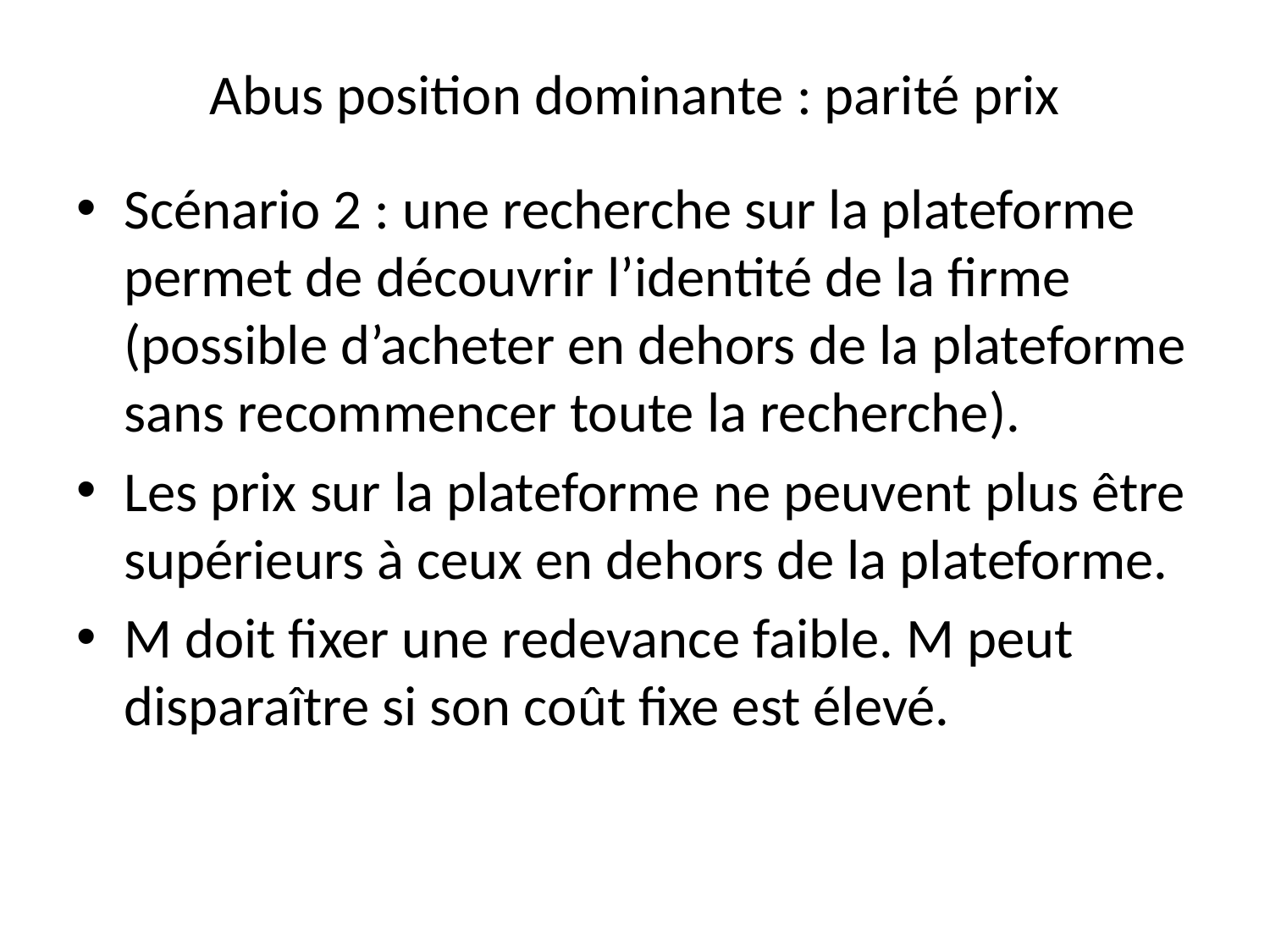

# Abus position dominante : parité prix
Scénario 2 : une recherche sur la plateforme permet de découvrir l’identité de la firme (possible d’acheter en dehors de la plateforme sans recommencer toute la recherche).
Les prix sur la plateforme ne peuvent plus être supérieurs à ceux en dehors de la plateforme.
M doit fixer une redevance faible. M peut disparaître si son coût fixe est élevé.